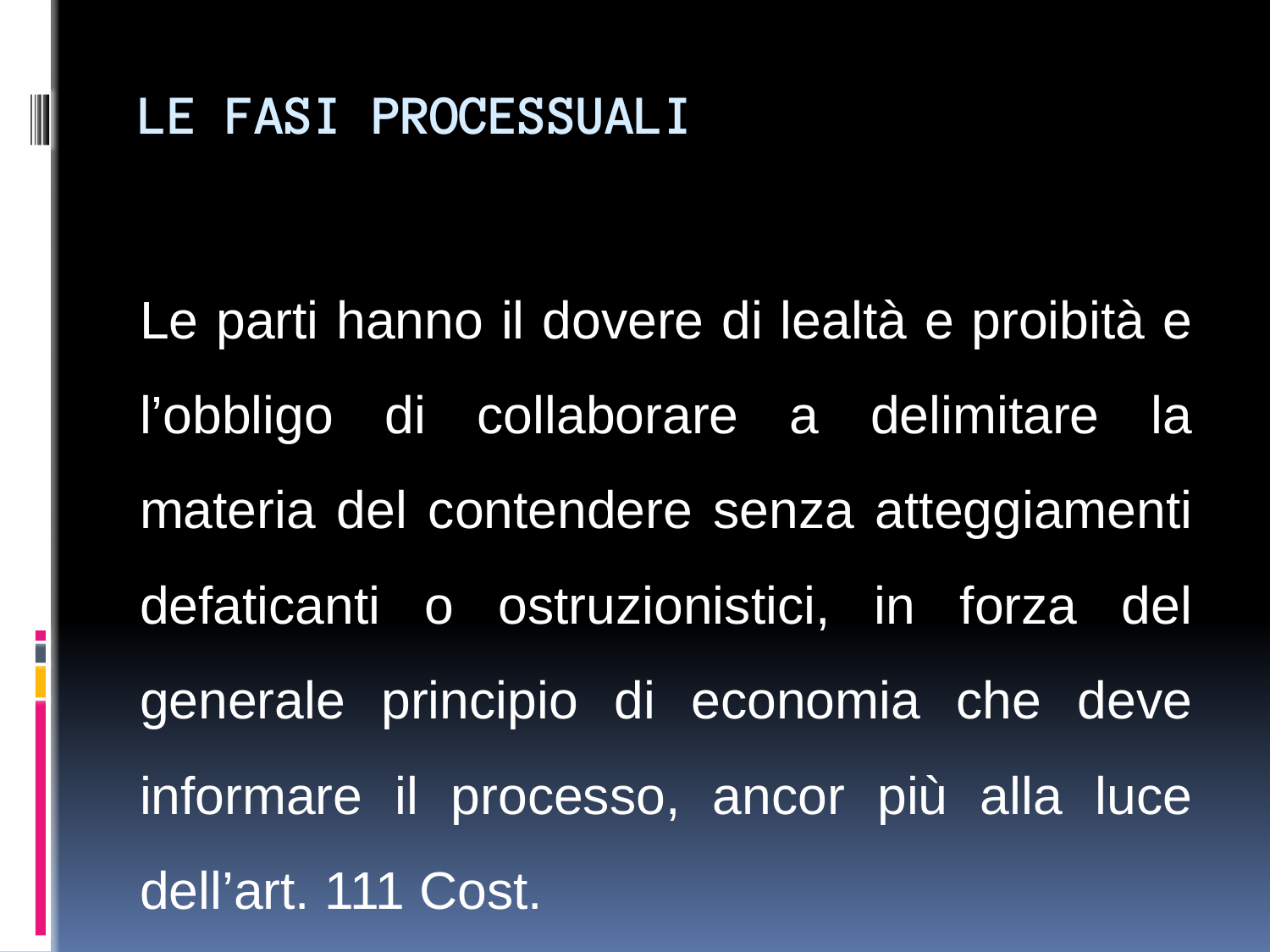

# LE FASI PROCESSUALI
Le parti hanno il dovere di lealtà e proibità e l’obbligo di collaborare a delimitare la materia del contendere senza atteggiamenti defaticanti o ostruzionistici, in forza del generale principio di economia che deve informare il processo, ancor più alla luce dell’art. 111 Cost.